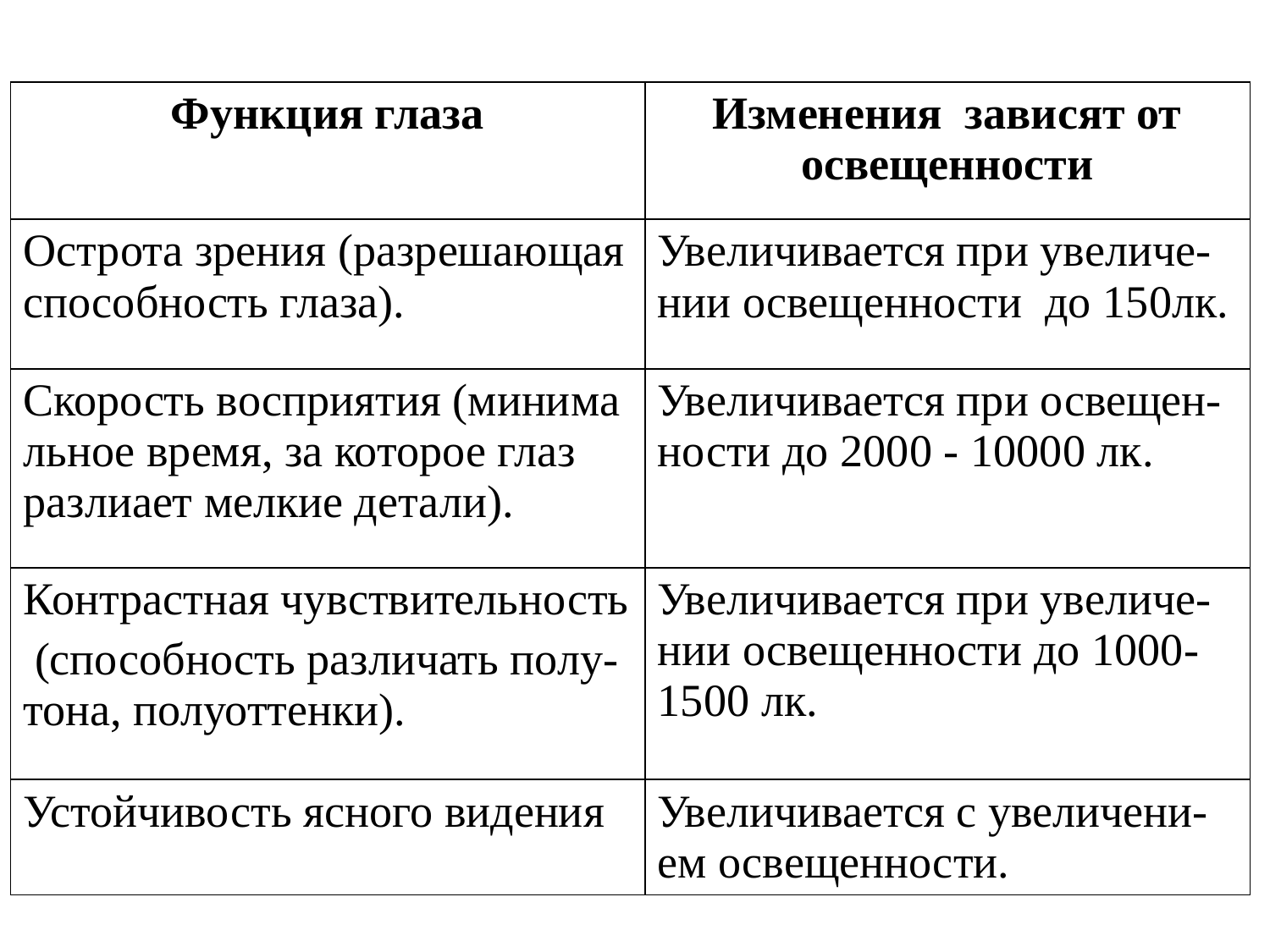

| Функция глаза | Изменения зависят от освещенности |
| --- | --- |
| Острота зрения (разрешающая способность глаза). | Увеличивается при увеличе-нии освещенности до 150лк. |
| Скорость восприятия (минима льное время, за которое глаз разлиает мелкие детали). | Увеличивается при освещен-ности до 2000 - 10000 лк. |
| Контрастная чувствительность (способность различать полу-тона, полуоттенки). | Увеличивается при увеличе-нии освещенности до 1000-1500 лк. |
| Устойчивость ясного видения | Увеличивается с увеличени-ем освещенности. |